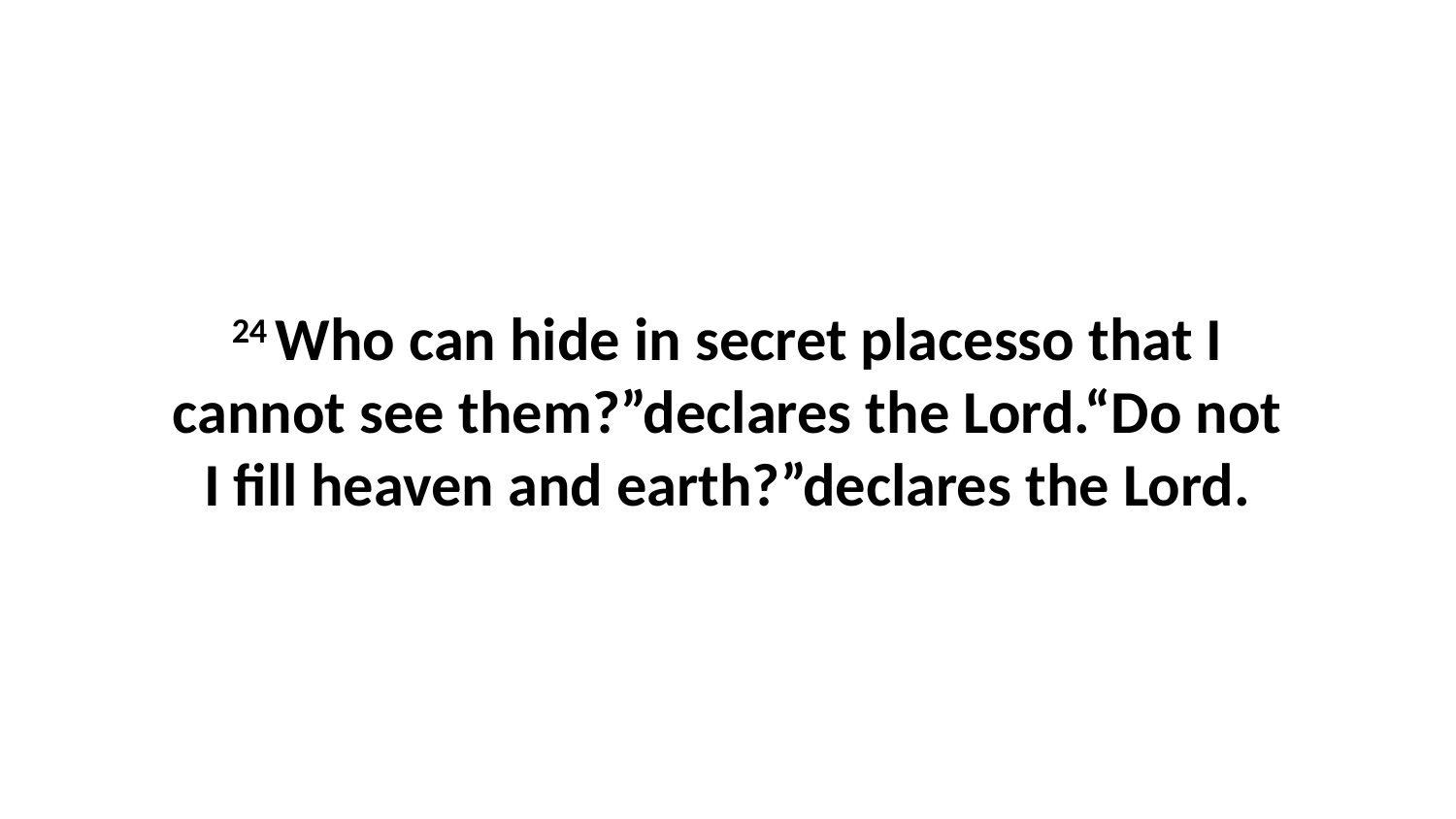

24 Who can hide in secret placesso that I cannot see them?”declares the Lord.“Do not I fill heaven and earth?”declares the Lord.